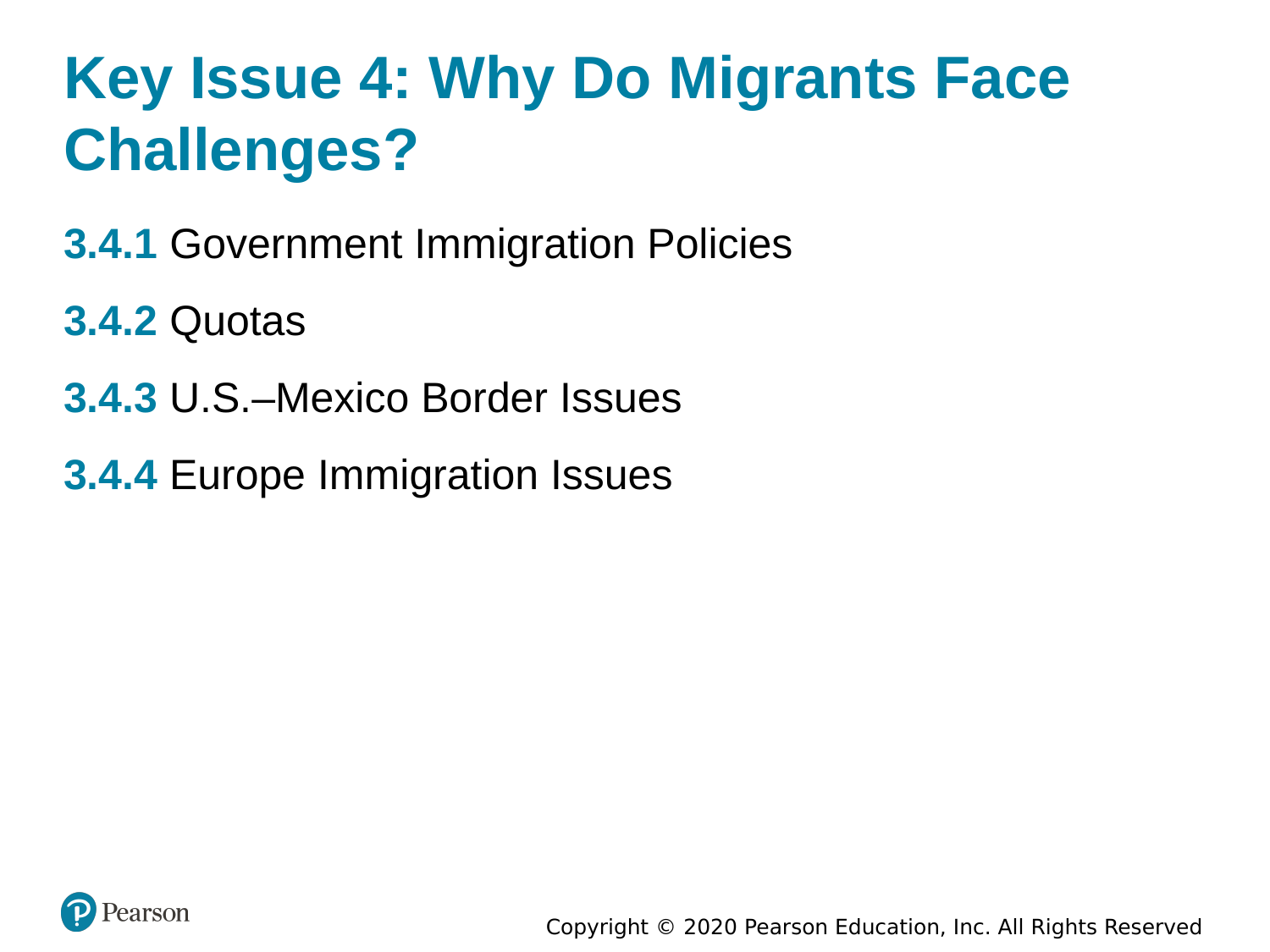

# Key Issue 4: Why Do Migrants Face Challenges?
3.4.1 Government Immigration Policies
3.4.2 Quotas
3.4.3 U.S.–Mexico Border Issues
3.4.4 Europe Immigration Issues